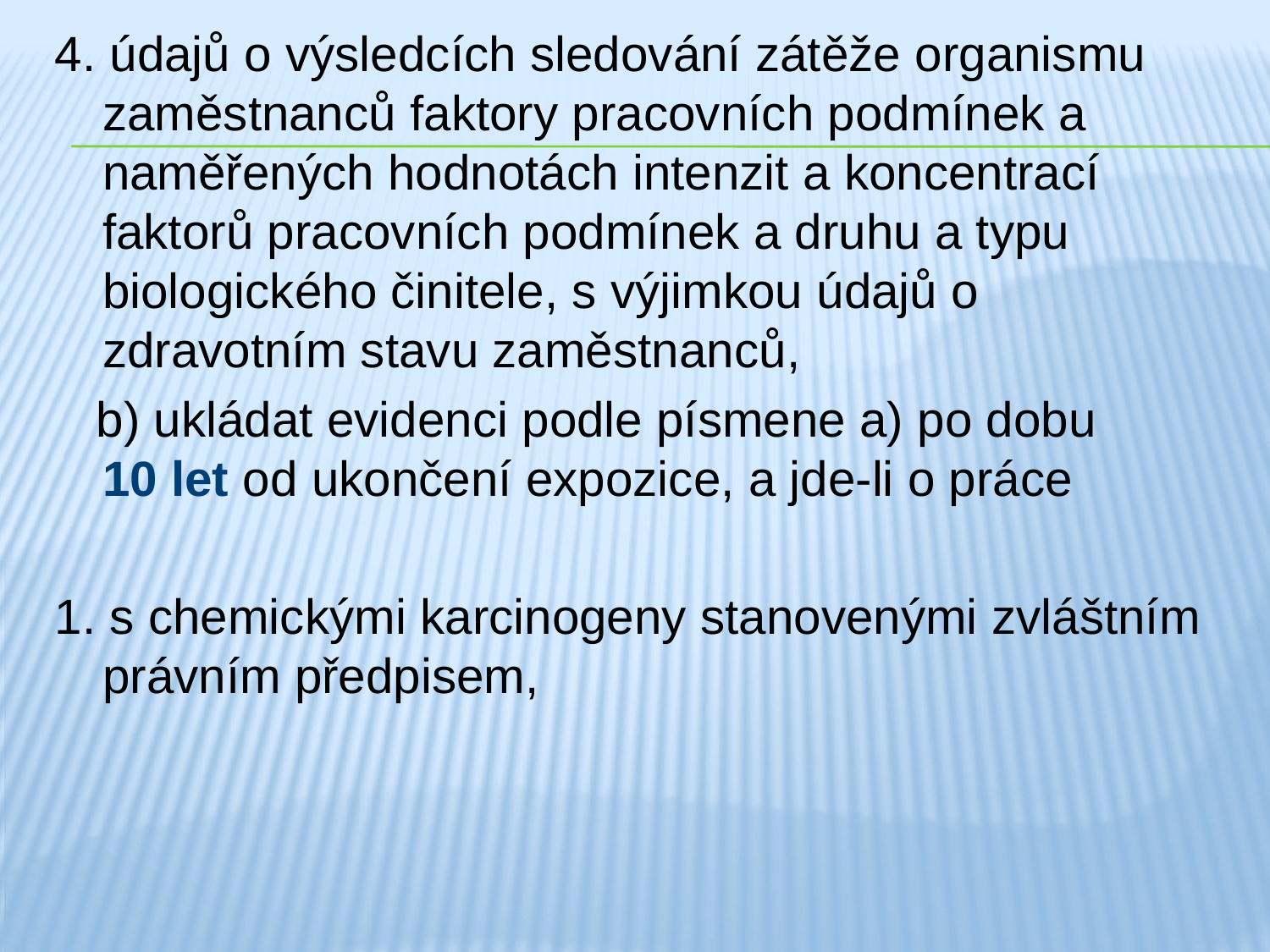

4. údajů o výsledcích sledování zátěže organismu zaměstnanců faktory pracovních podmínek a naměřených hodnotách intenzit a koncentrací faktorů pracovních podmínek a druhu a typu biologického činitele, s výjimkou údajů o zdravotním stavu zaměstnanců,
   b) ukládat evidenci podle písmene a) po dobu       10 let od ukončení expozice, a jde-li o práce

1. s chemickými karcinogeny stanovenými zvláštním právním předpisem,